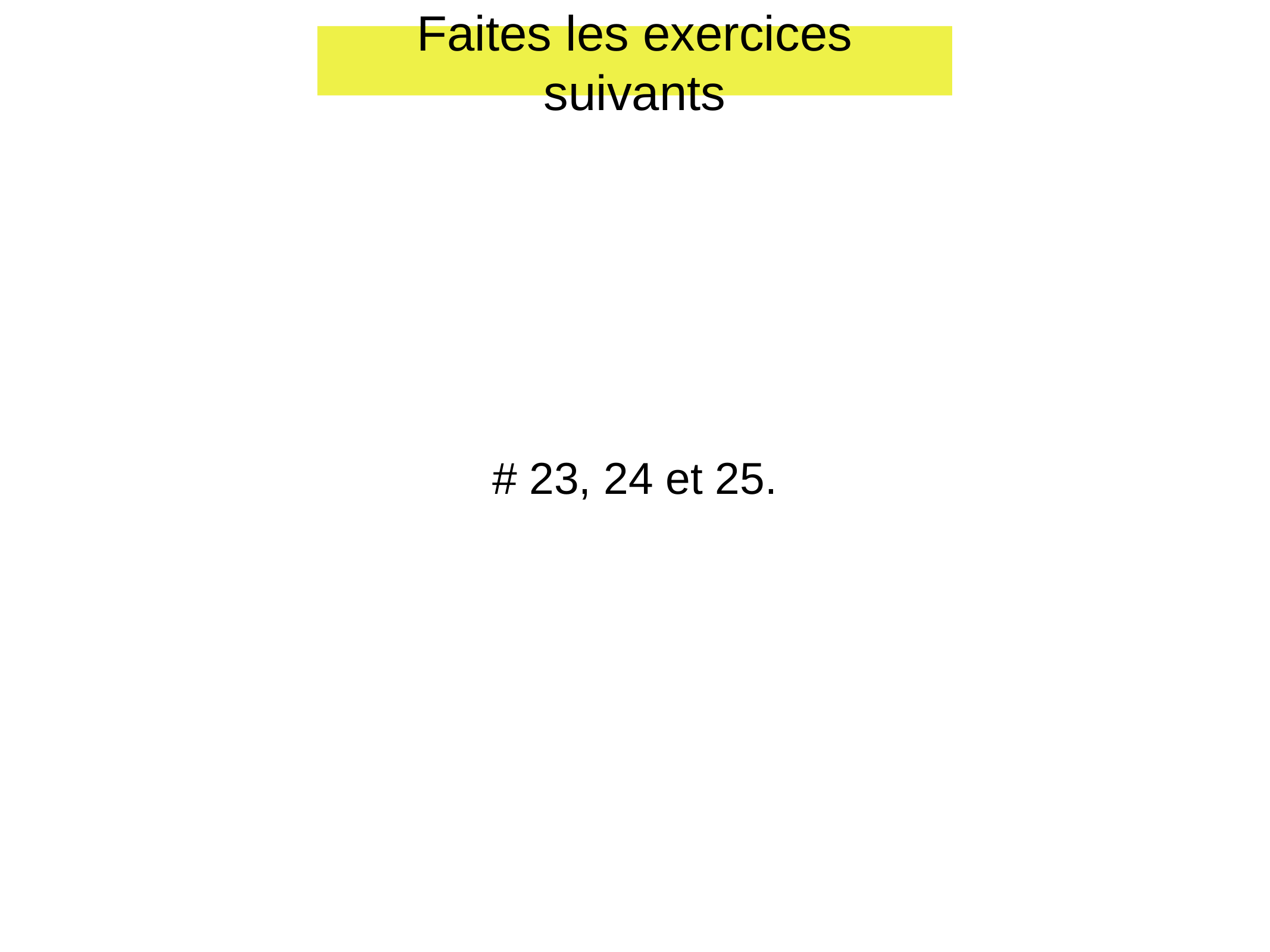

Faites les exercices suivants
# 23, 24 et 25.